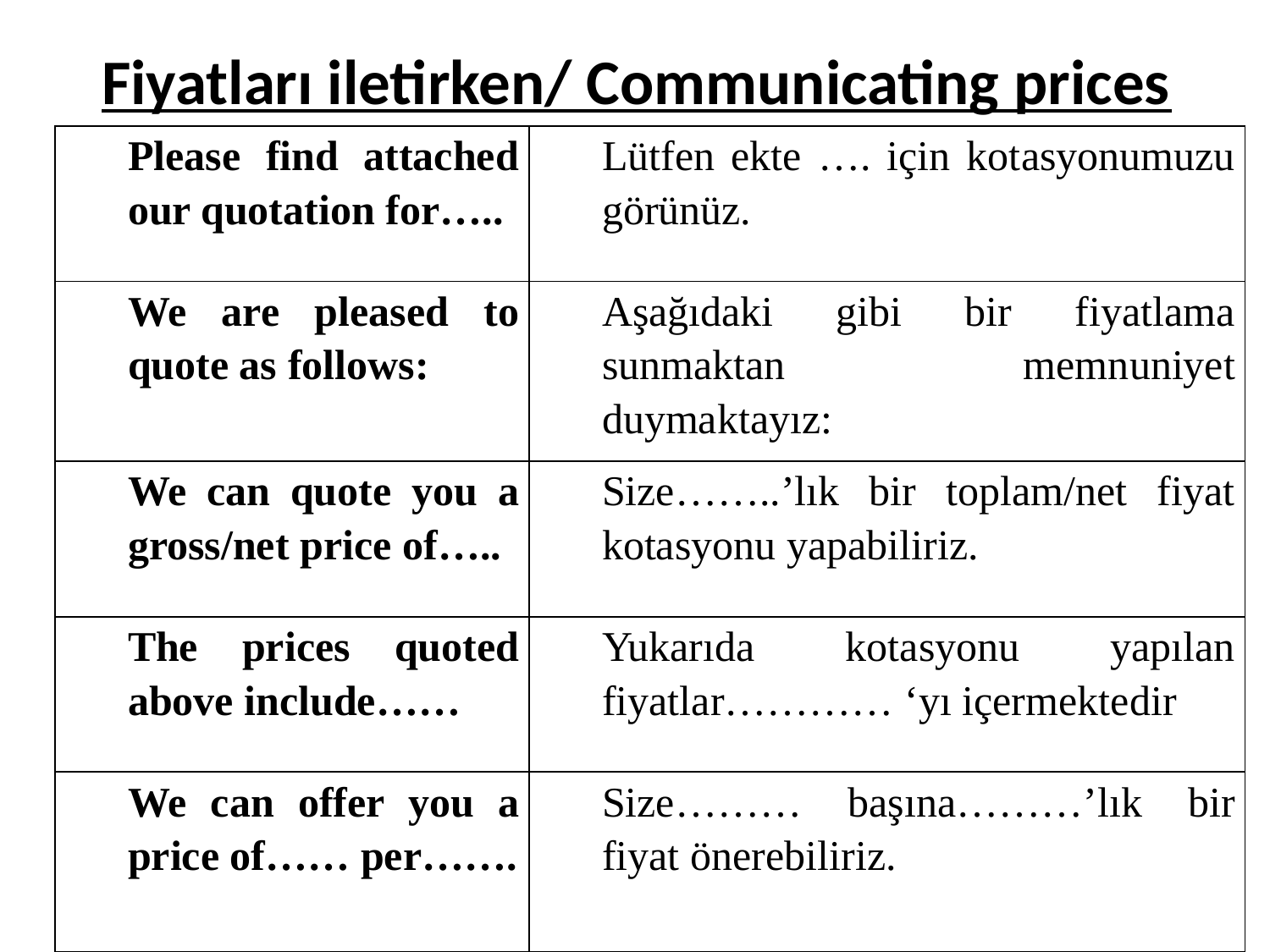

# Fiyatları iletirken/ Communicating prices
| Please find attached our quotation for….. | Lütfen ekte …. için kotasyonumuzu görünüz. |
| --- | --- |
| We are pleased to quote as follows: | Aşağıdaki gibi bir fiyatlama sunmaktan memnuniyet duymaktayız: |
| We can quote you a gross/net price of….. | Size……..’lık bir toplam/net fiyat kotasyonu yapabiliriz. |
| The prices quoted above include…… | Yukarıda kotasyonu yapılan fiyatlar………… ‘yı içermektedir |
| We can offer you a price of…… per……. | Size……… başına………’lık bir fiyat önerebiliriz. |